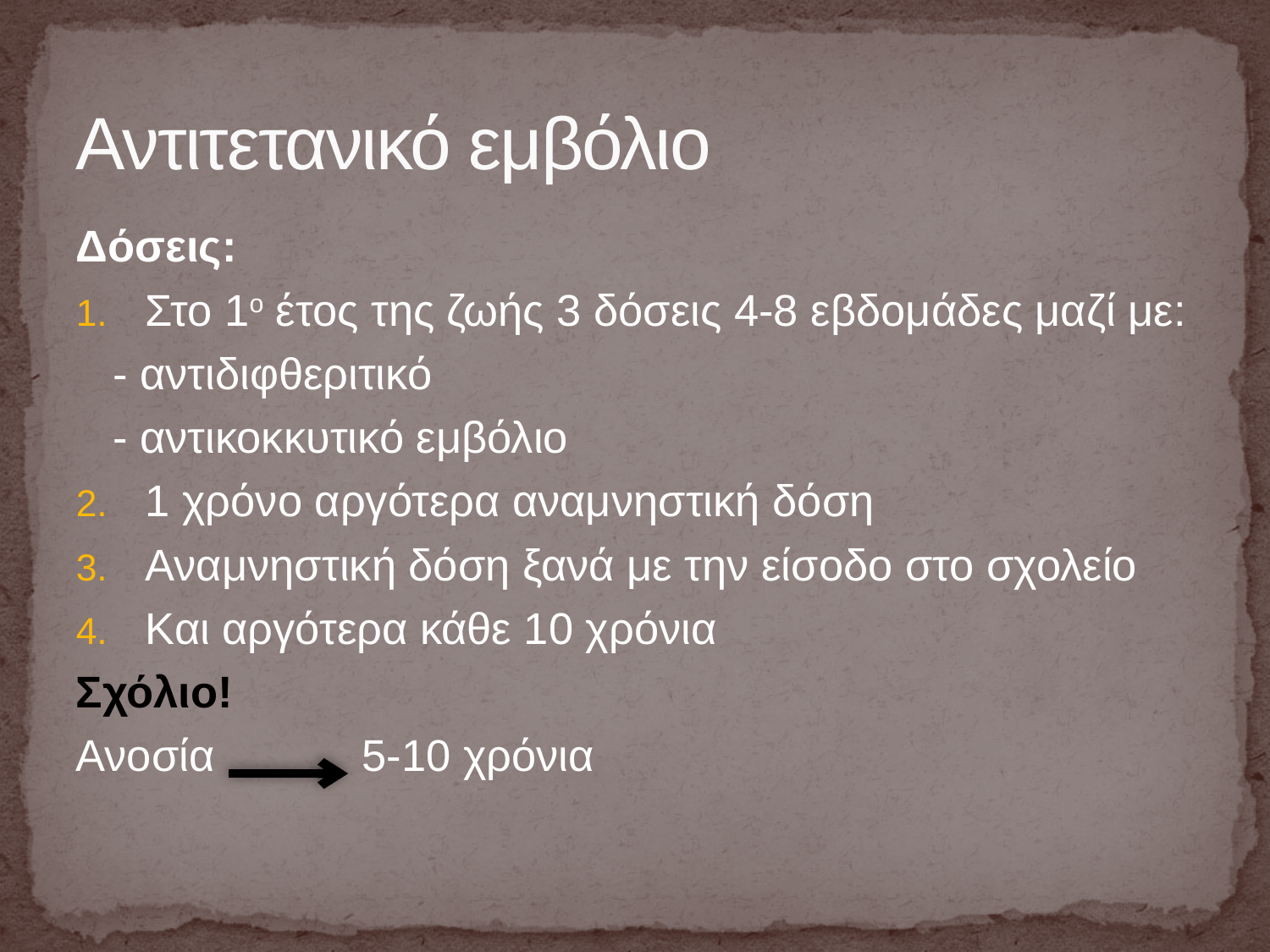

# Αντιτετανικό εμβόλιο
Δόσεις:
Στο 1ο έτος της ζωής 3 δόσεις 4-8 εβδομάδες μαζί με:
   - αντιδιφθεριτικό
   - αντικοκκυτικό εμβόλιο
1 χρόνο αργότερα αναμνηστική δόση
Αναμνηστική δόση ξανά με την είσοδο στο σχολείο
Και αργότερα κάθε 10 χρόνια
Σχόλιο!
Ανοσία            5-10 χρόνια